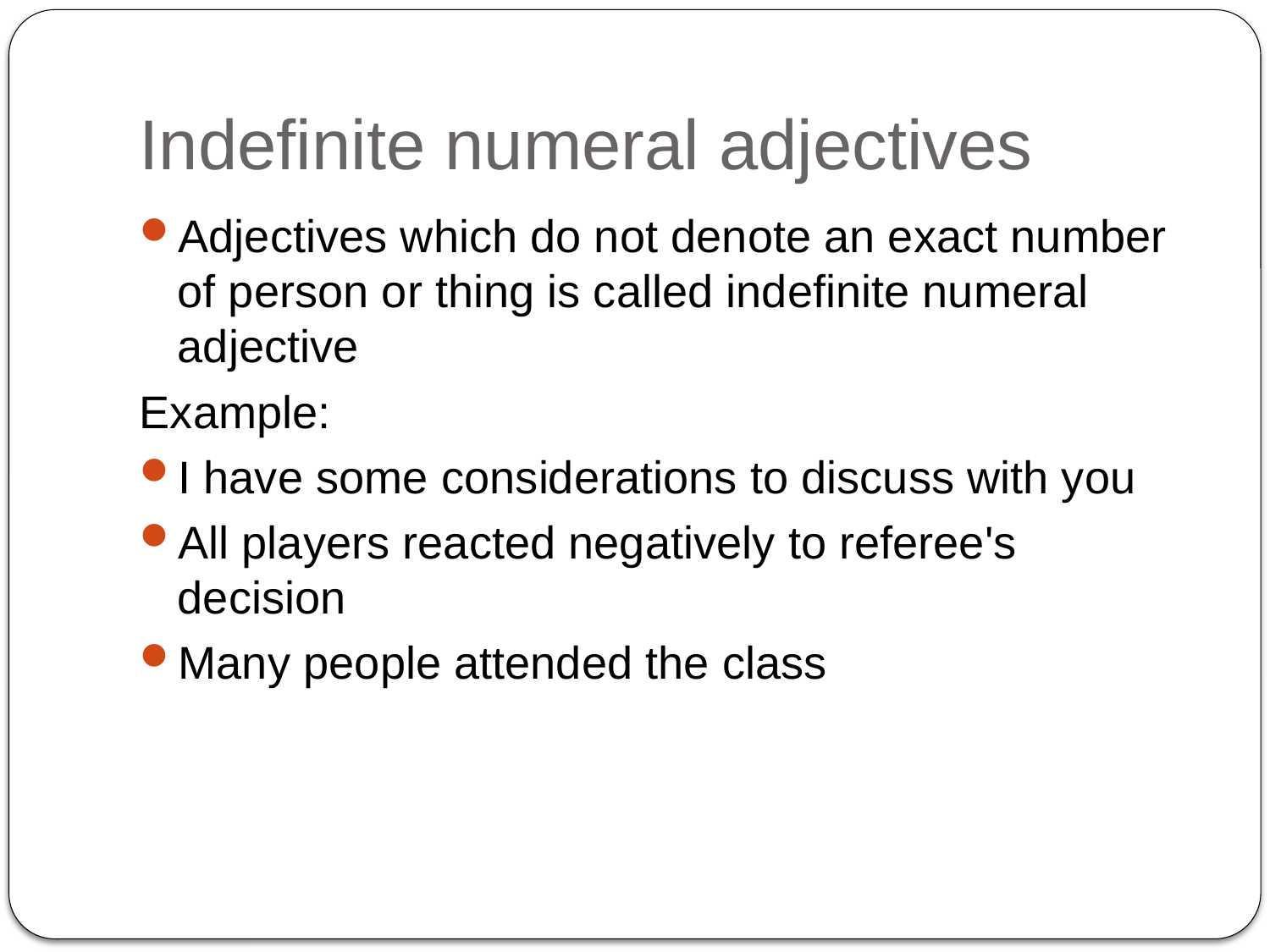

# Indefinite numeral adjectives
Adjectives which do not denote an exact number of person or thing is called indefinite numeral adjective
Example:
I have some considerations to discuss with you
All players reacted negatively to referee's decision
Many people attended the class